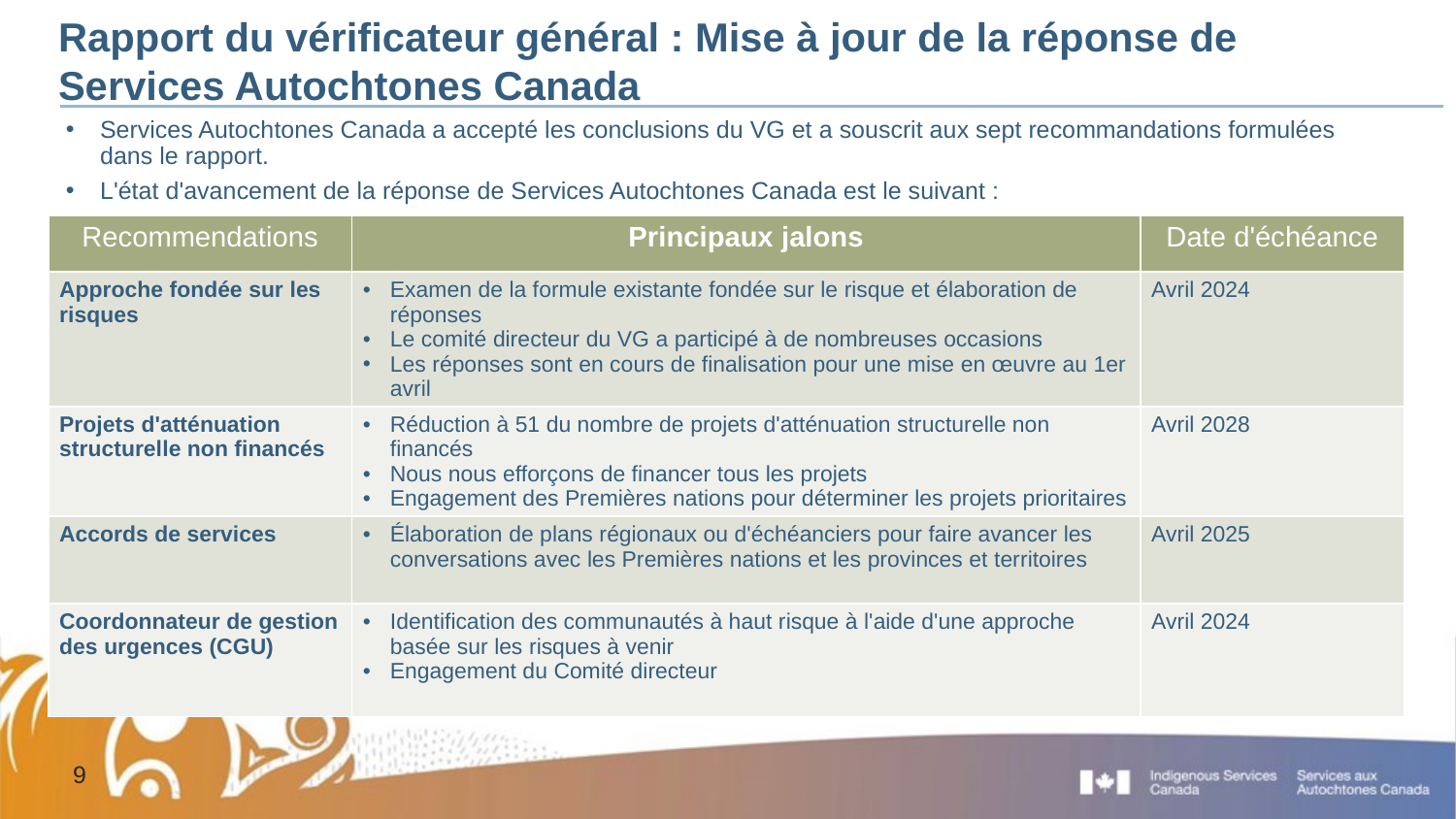

# Rapport du vérificateur général : Mise à jour de la réponse de Services Autochtones Canada
Services Autochtones Canada a accepté les conclusions du VG et a souscrit aux sept recommandations formulées dans le rapport.
L'état d'avancement de la réponse de Services Autochtones Canada est le suivant :
| Recommendations | Principaux jalons | Date d'échéance |
| --- | --- | --- |
| Approche fondée sur les risques | Examen de la formule existante fondée sur le risque et élaboration de réponses Le comité directeur du VG a participé à de nombreuses occasions Les réponses sont en cours de finalisation pour une mise en œuvre au 1er avril | Avril 2024 |
| Projets d'atténuation structurelle non financés | Réduction à 51 du nombre de projets d'atténuation structurelle non financés Nous nous efforçons de financer tous les projets Engagement des Premières nations pour déterminer les projets prioritaires | Avril 2028 |
| Accords de services | Élaboration de plans régionaux ou d'échéanciers pour faire avancer les conversations avec les Premières nations et les provinces et territoires | Avril 2025 |
| Coordonnateur de gestion des urgences (CGU) | Identification des communautés à haut risque à l'aide d'une approche basée sur les risques à venir Engagement du Comité directeur | Avril 2024 |